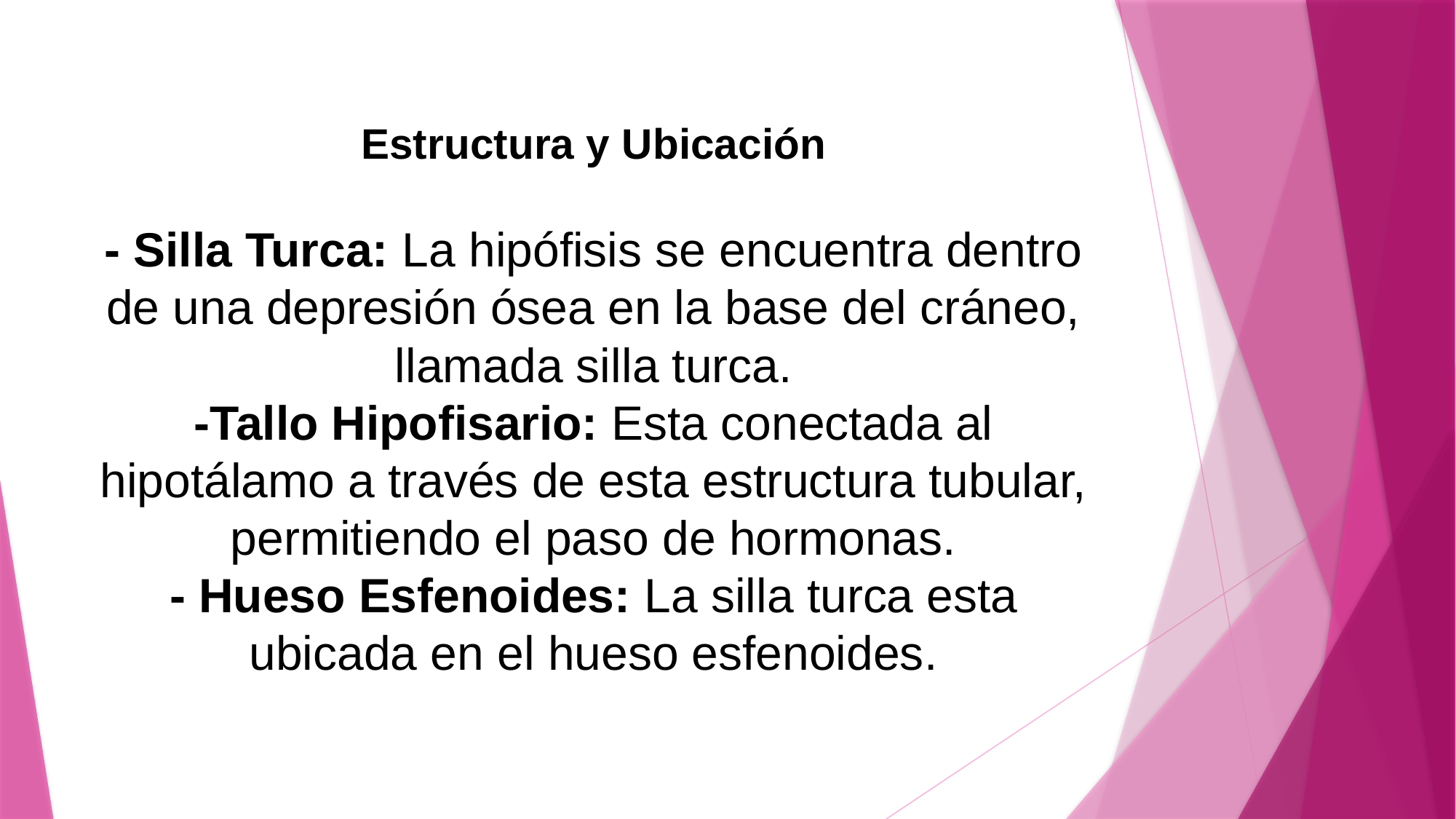

# Estructura y Ubicación - Silla Turca: La hipófisis se encuentra dentro de una depresión ósea en la base del cráneo, llamada silla turca. -Tallo Hipofisario: Esta conectada al hipotálamo a través de esta estructura tubular, permitiendo el paso de hormonas. - Hueso Esfenoides: La silla turca esta ubicada en el hueso esfenoides.